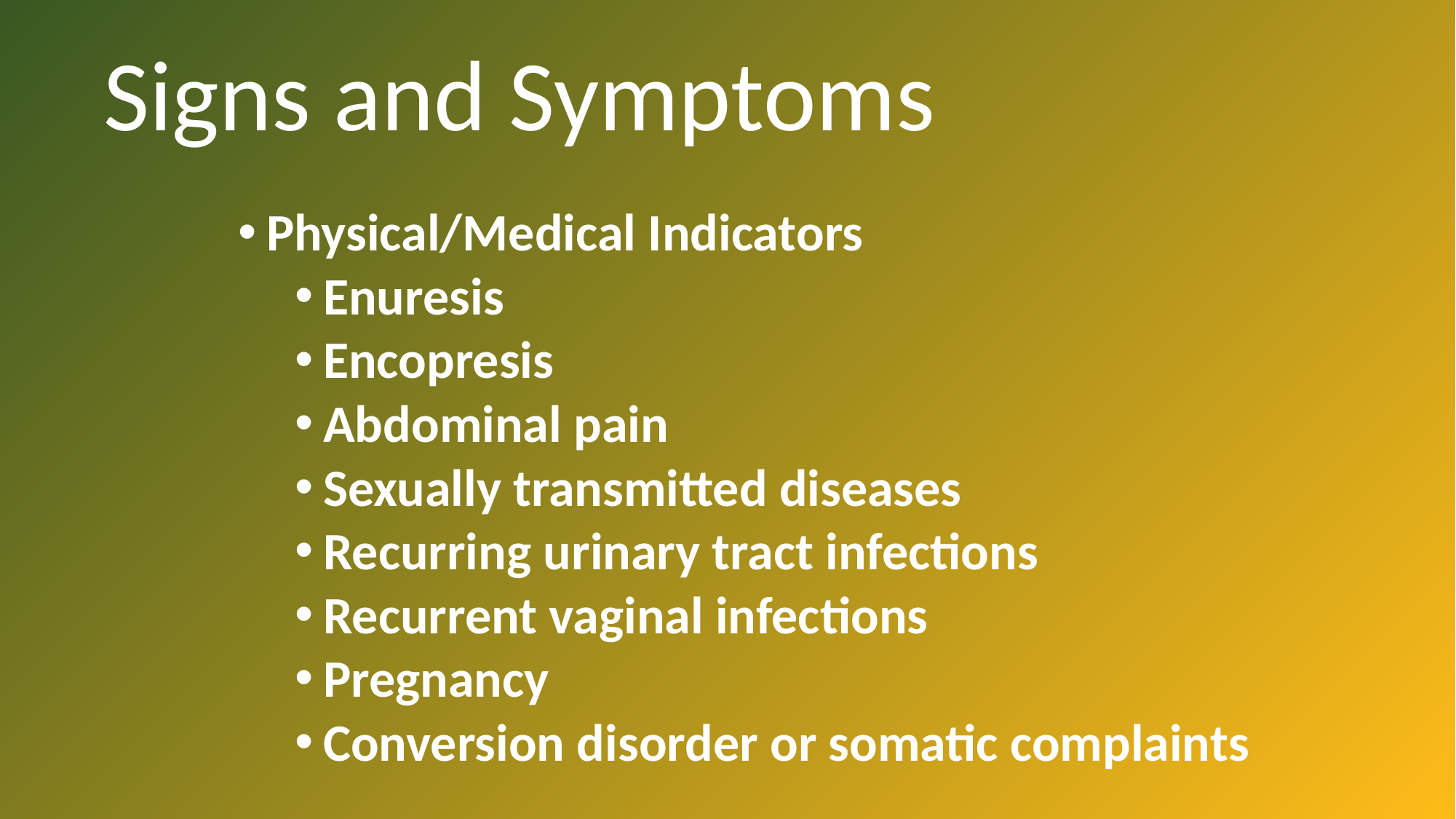

# Signs and Symptoms
Physical/Medical Indicators
Enuresis
Encopresis
Abdominal pain
Sexually transmitted diseases
Recurring urinary tract infections
Recurrent vaginal infections
Pregnancy
Conversion disorder or somatic complaints